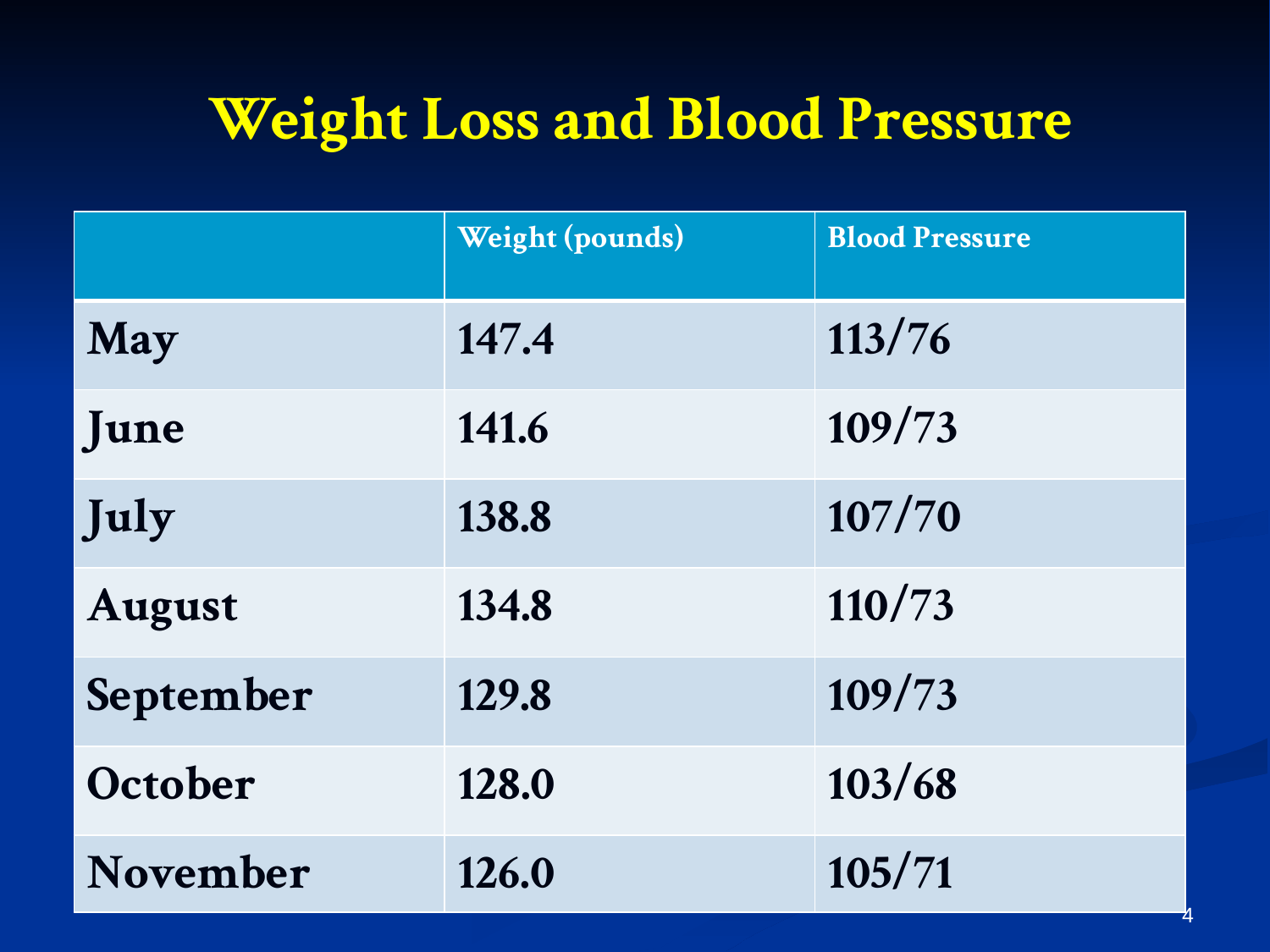

# Weight Loss and Blood Pressure
|  | Weight (pounds) | Blood Pressure |
| --- | --- | --- |
| May | 147.4 | 113/76 |
| June | 141.6 | 109/73 |
| July | 138.8 | 107/70 |
| August | 134.8 | 110/73 |
| September | 129.8 | 109/73 |
| October | 128.0 | 103/68 |
| November | 126.0 | 105/71 |
4